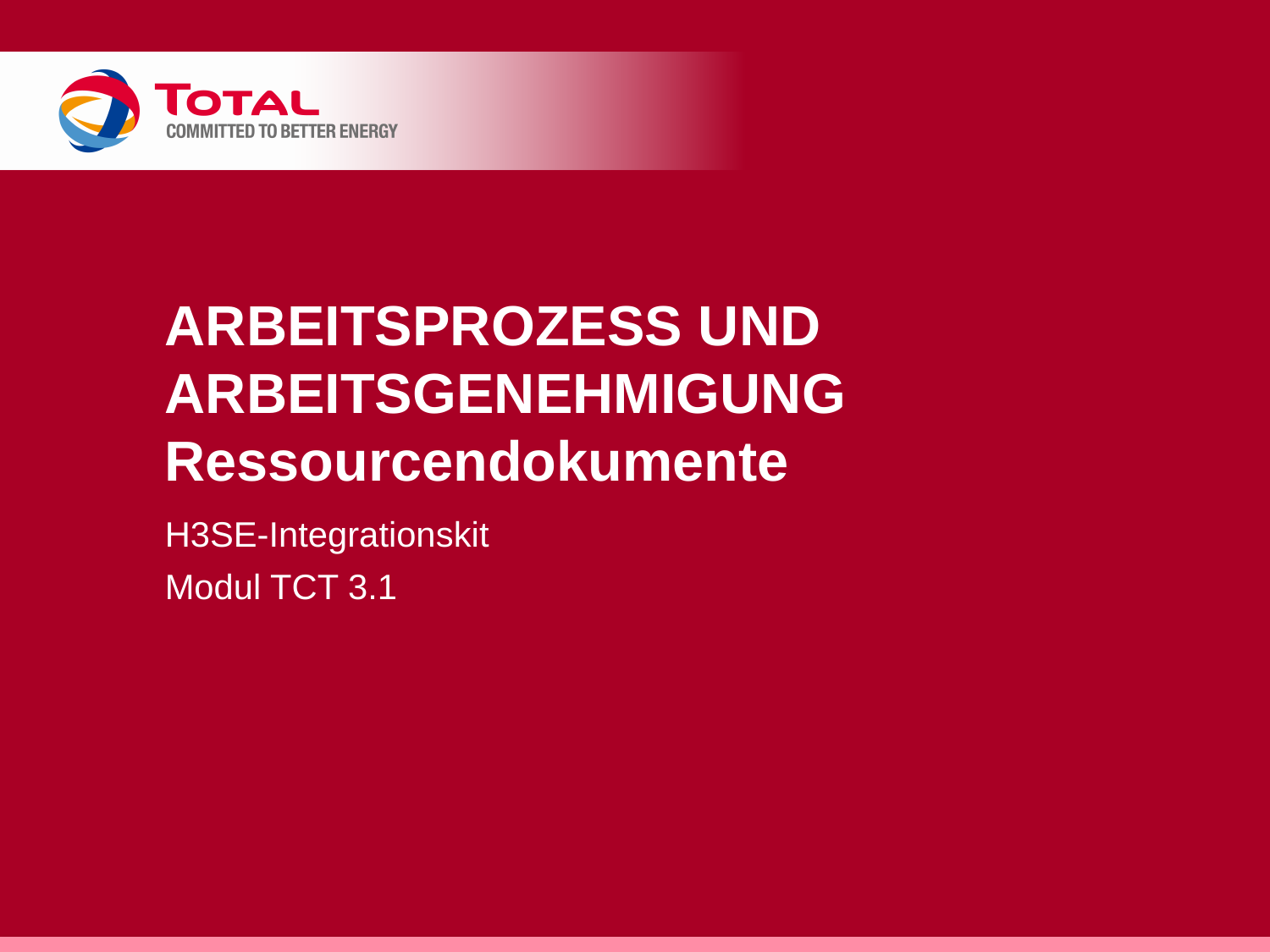

# ARBEITSPROZESS UND ARBEITSGENEHMIGUNG Ressourcendokumente

H3SE-Integrationskit
Modul TCT 3.1